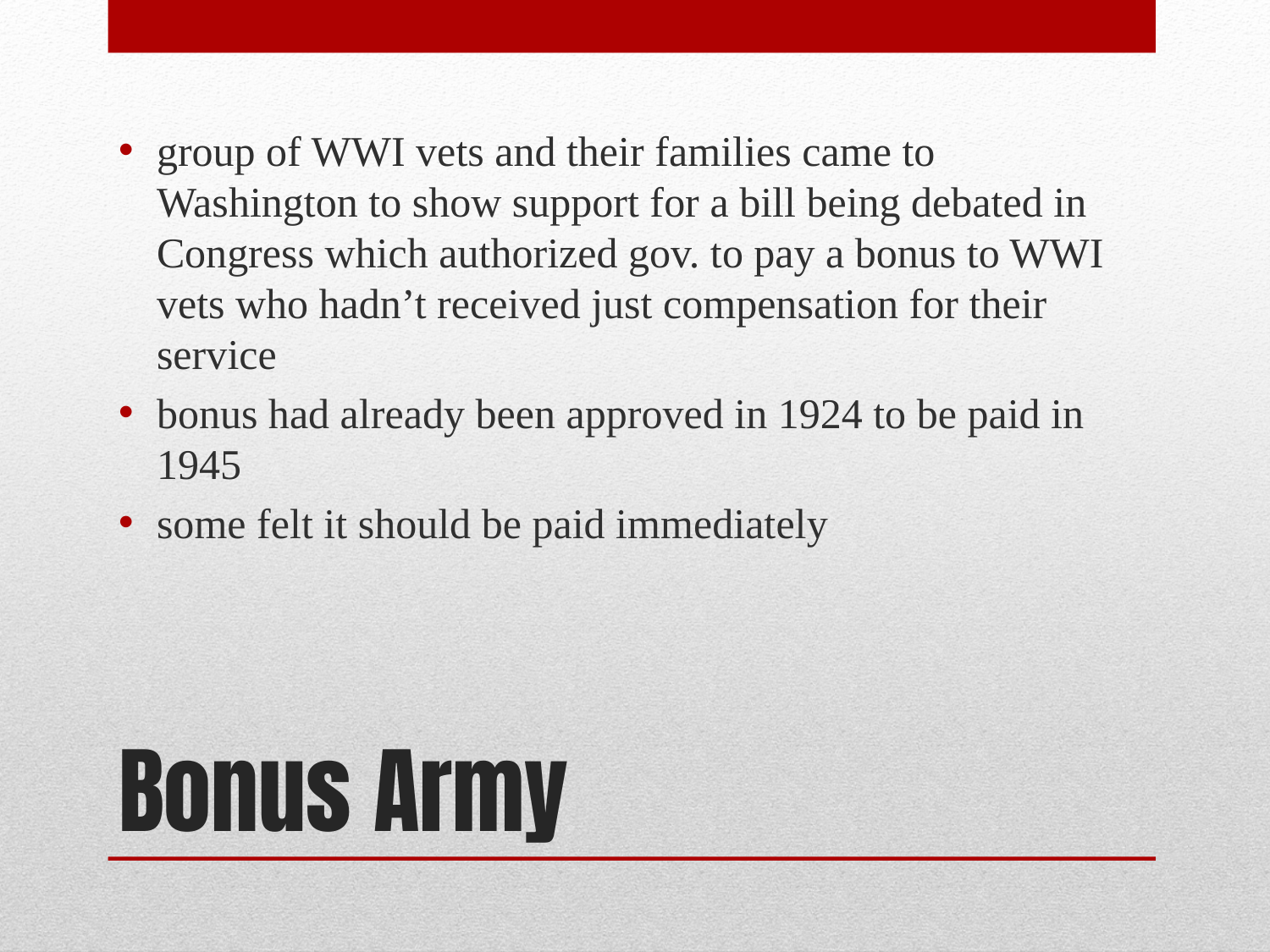

group of WWI vets and their families came to Washington to show support for a bill being debated in Congress which authorized gov. to pay a bonus to WWI vets who hadn’t received just compensation for their service
bonus had already been approved in 1924 to be paid in 1945
some felt it should be paid immediately

# Bonus Army